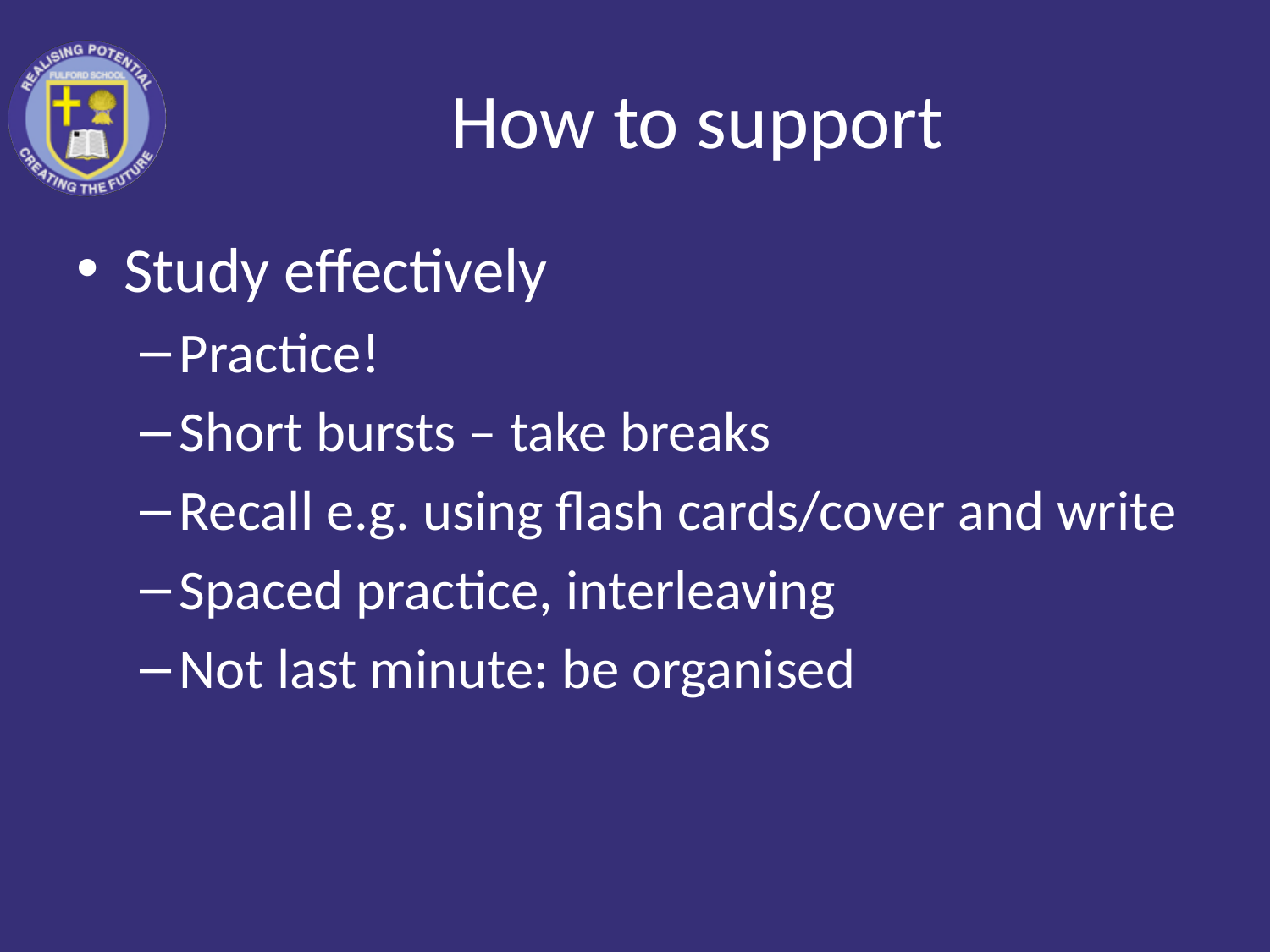

# How to support
Study effectively
Practice!
Short bursts – take breaks
Recall e.g. using flash cards/cover and write
Spaced practice, interleaving
Not last minute: be organised